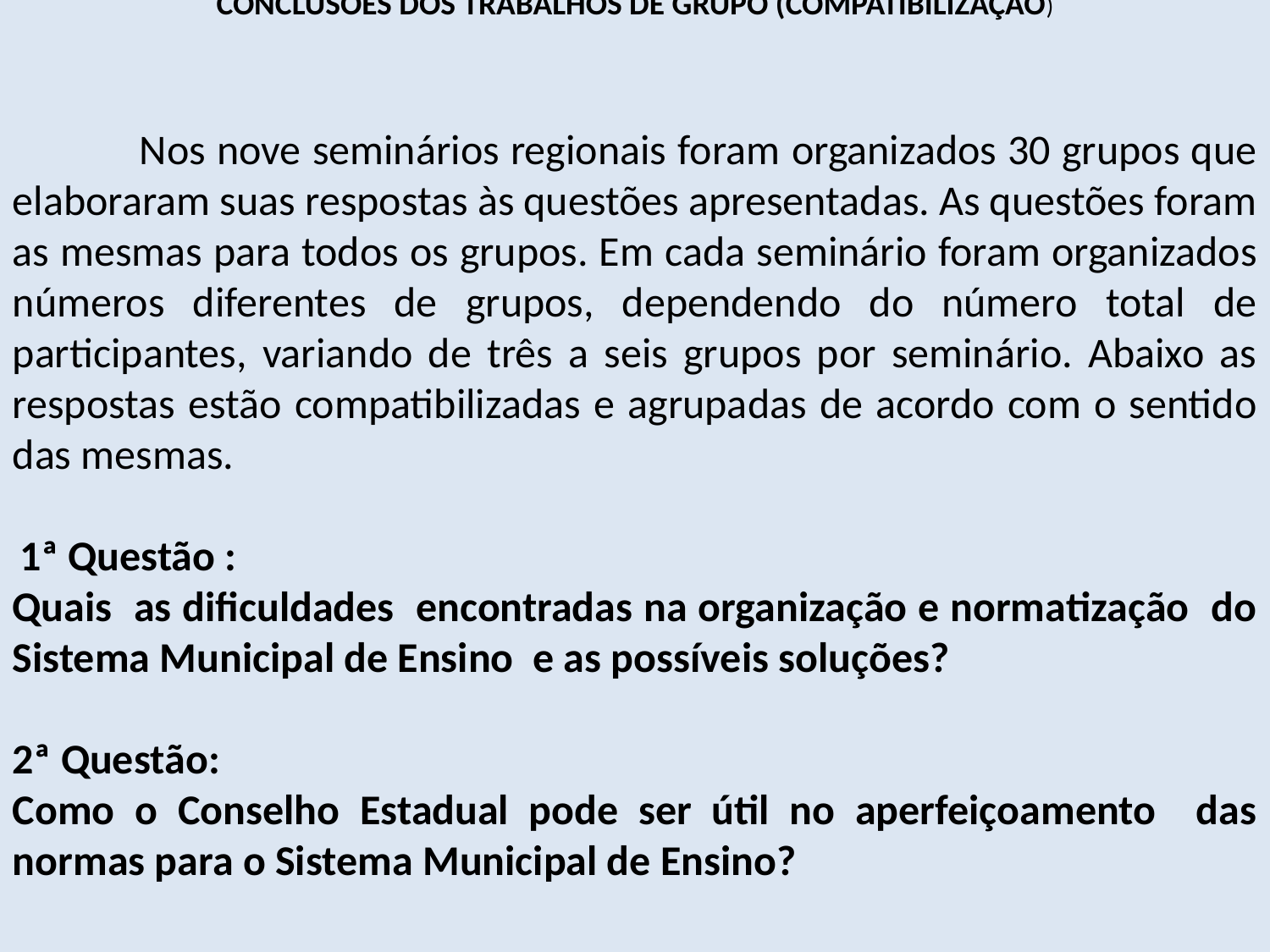

CONCLUSÕES DOS TRABALHOS DE GRUPO (COMPATIBILIZAÇÃO)

	Nos nove seminários regionais foram organizados 30 grupos que elaboraram suas respostas às questões apresentadas. As questões foram as mesmas para todos os grupos. Em cada seminário foram organizados números diferentes de grupos, dependendo do número total de participantes, variando de três a seis grupos por seminário. Abaixo as respostas estão compatibilizadas e agrupadas de acordo com o sentido das mesmas.

 1ª Questão :
Quais  as dificuldades  encontradas na organização e normatização  do Sistema Municipal de Ensino  e as possíveis soluções?

2ª Questão:
Como o Conselho Estadual pode ser útil no aperfeiçoamento  das normas para o Sistema Municipal de Ensino?